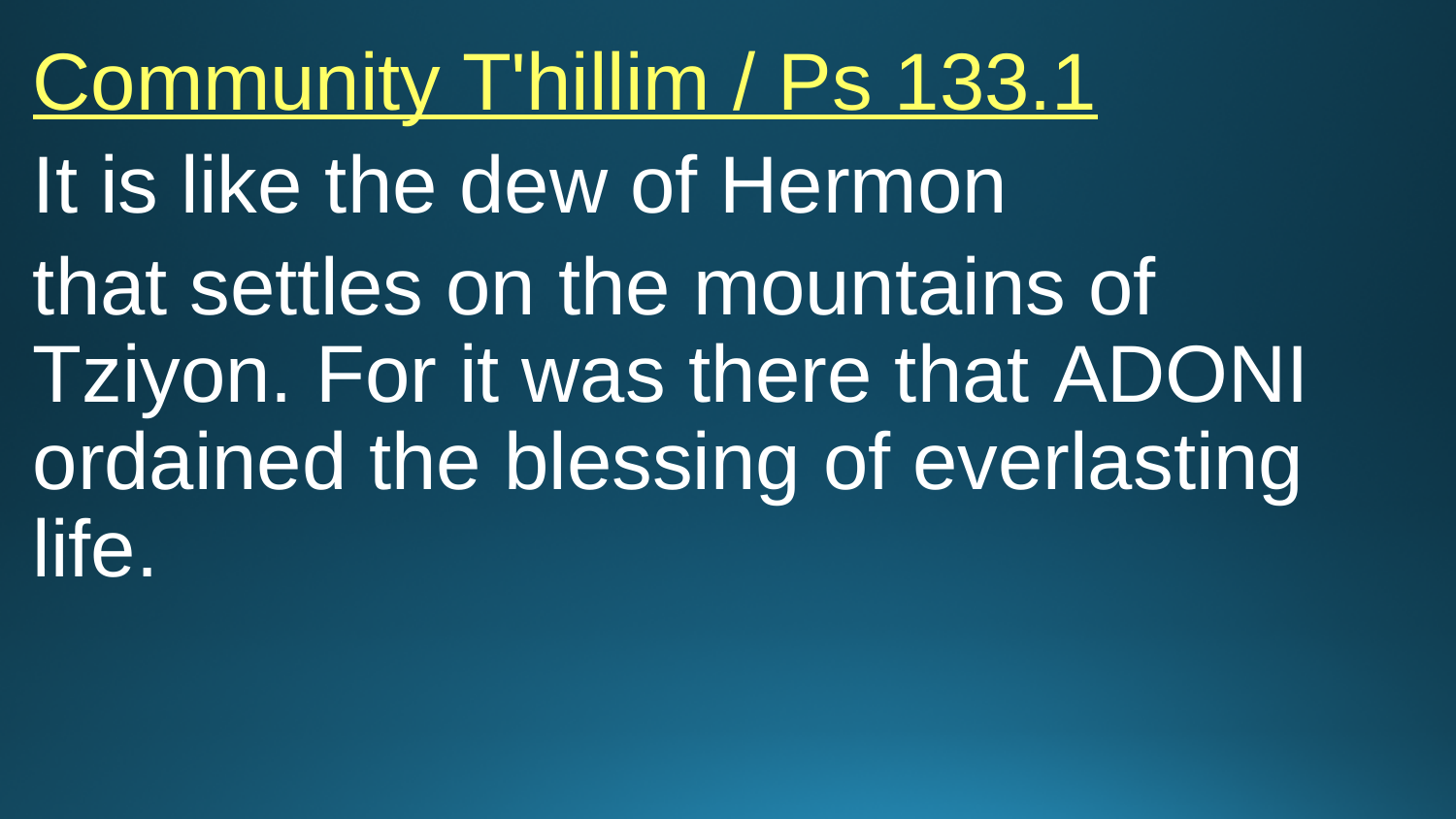

Community T'hillim / Ps 133.1
It is like the dew of Hermon
that settles on the mountains of Tziyon. For it was there that Adoni ordained the blessing of everlasting life.